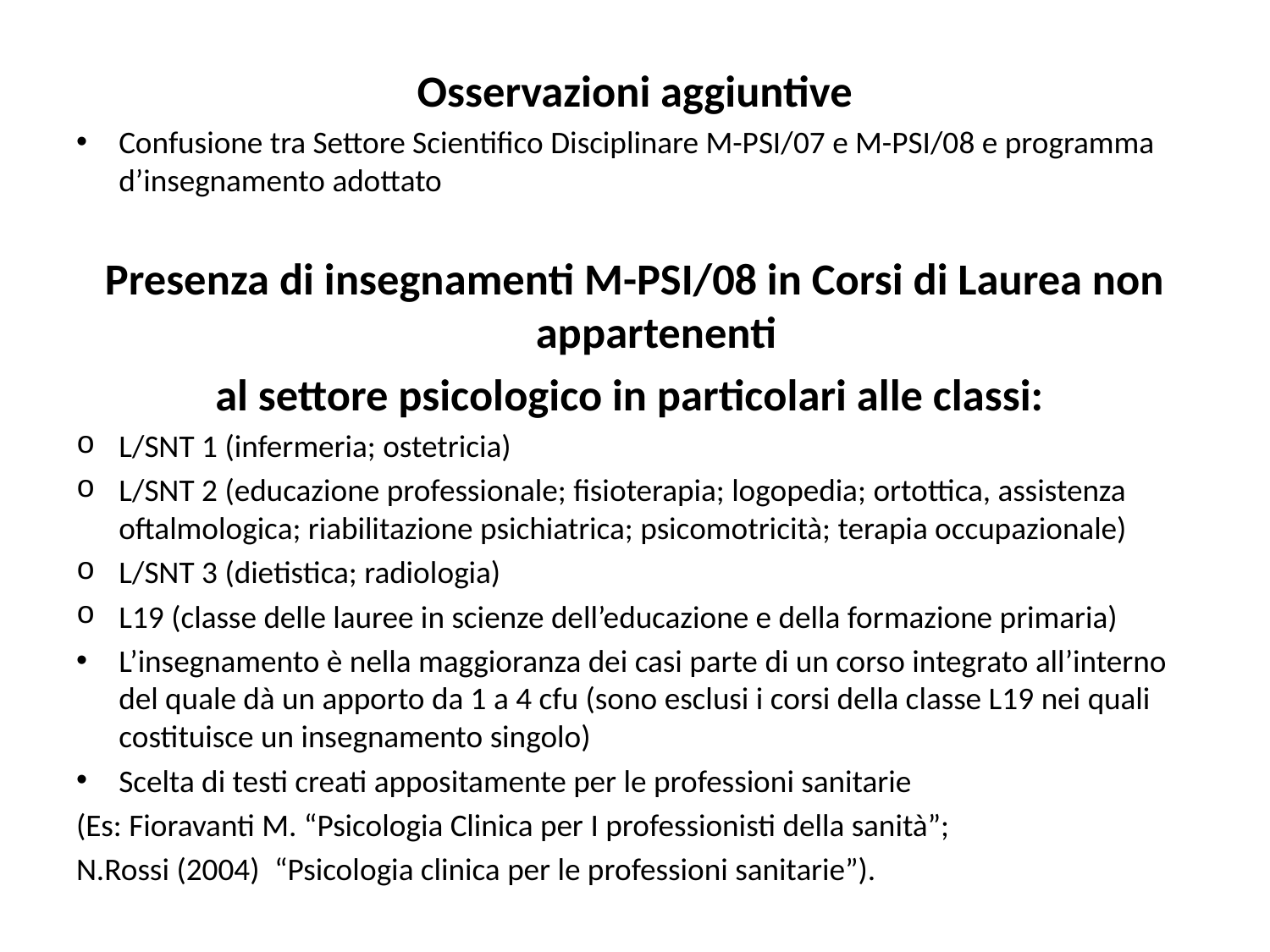

Osservazioni aggiuntive
Confusione tra Settore Scientifico Disciplinare M-PSI/07 e M-PSI/08 e programma d’insegnamento adottato

Presenza di insegnamenti M-PSI/08 in Corsi di Laurea non appartenenti
al settore psicologico in particolari alle classi:
L/SNT 1 (infermeria; ostetricia)
L/SNT 2 (educazione professionale; fisioterapia; logopedia; ortottica, assistenza oftalmologica; riabilitazione psichiatrica; psicomotricità; terapia occupazionale)
L/SNT 3 (dietistica; radiologia)
L19 (classe delle lauree in scienze dell’educazione e della formazione primaria)
L’insegnamento è nella maggioranza dei casi parte di un corso integrato all’interno del quale dà un apporto da 1 a 4 cfu (sono esclusi i corsi della classe L19 nei quali costituisce un insegnamento singolo)
Scelta di testi creati appositamente per le professioni sanitarie
(Es: Fioravanti M. “Psicologia Clinica per I professionisti della sanità”;
N.Rossi (2004)  “Psicologia clinica per le professioni sanitarie”).